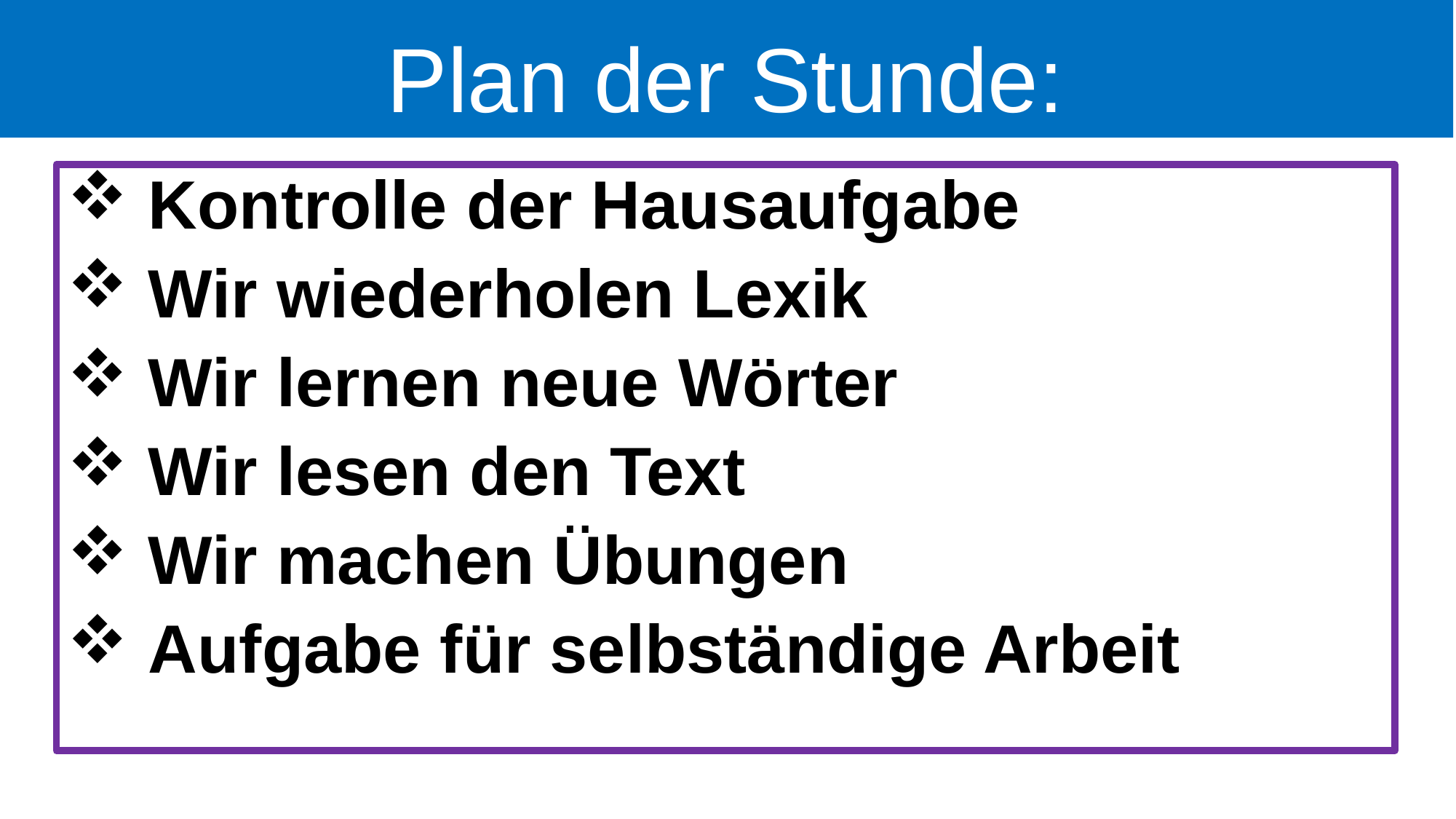

# Plan der Stunde:
 Kontrolle der Hausaufgabe
 Wir wiederholen Lexik
 Wir lernen neue Wörter
 Wir lesen den Text
 Wir machen Übungen
 Aufgabe für selbständige Arbeit